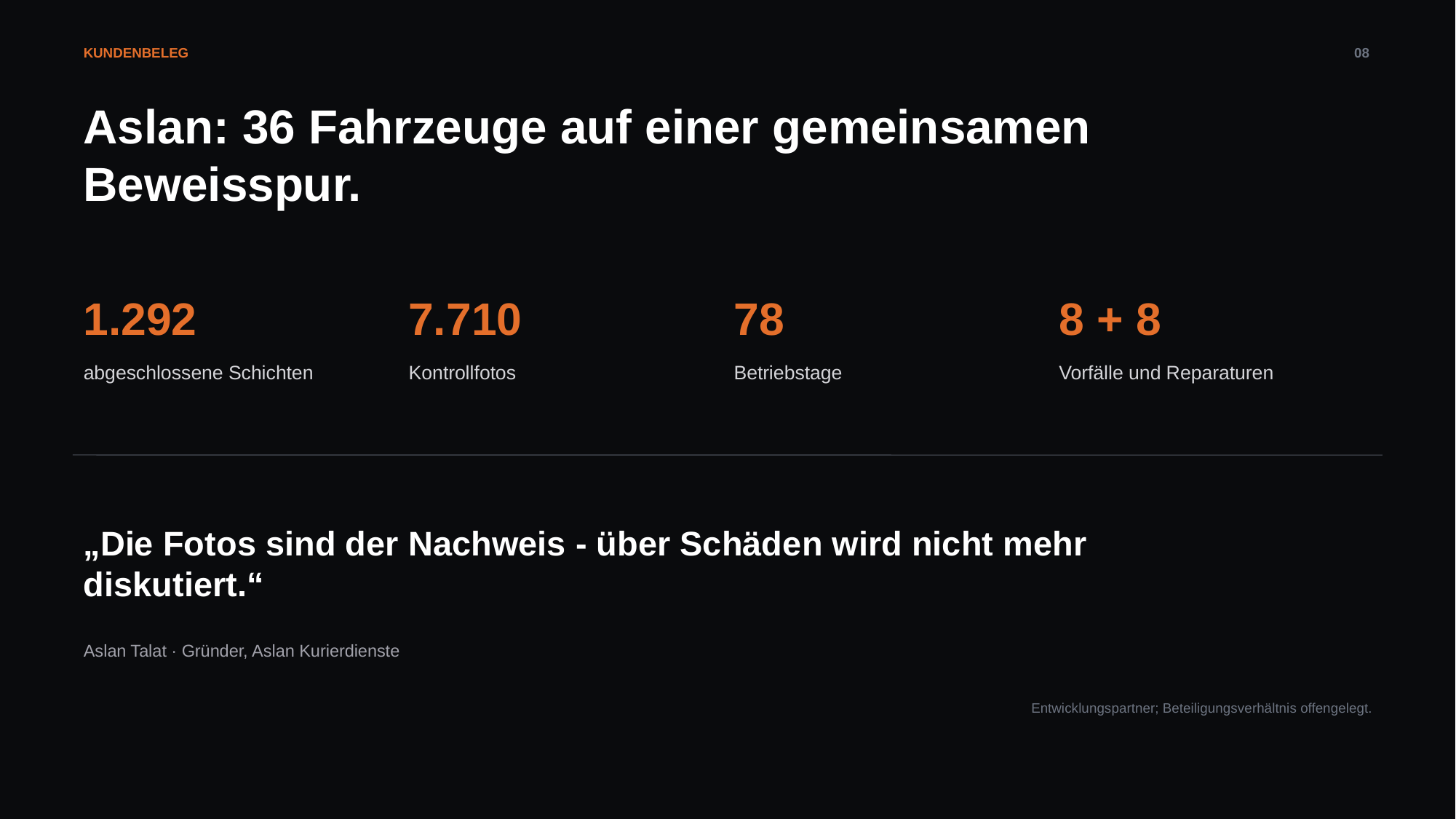

KUNDENBELEG
08
Aslan: 36 Fahrzeuge auf einer gemeinsamen Beweisspur.
1.292
7.710
78
8 + 8
abgeschlossene Schichten
Kontrollfotos
Betriebstage
Vorfälle und Reparaturen

„Die Fotos sind der Nachweis - über Schäden wird nicht mehr diskutiert.“
Aslan Talat · Gründer, Aslan Kurierdienste
Entwicklungspartner; Beteiligungsverhältnis offengelegt.